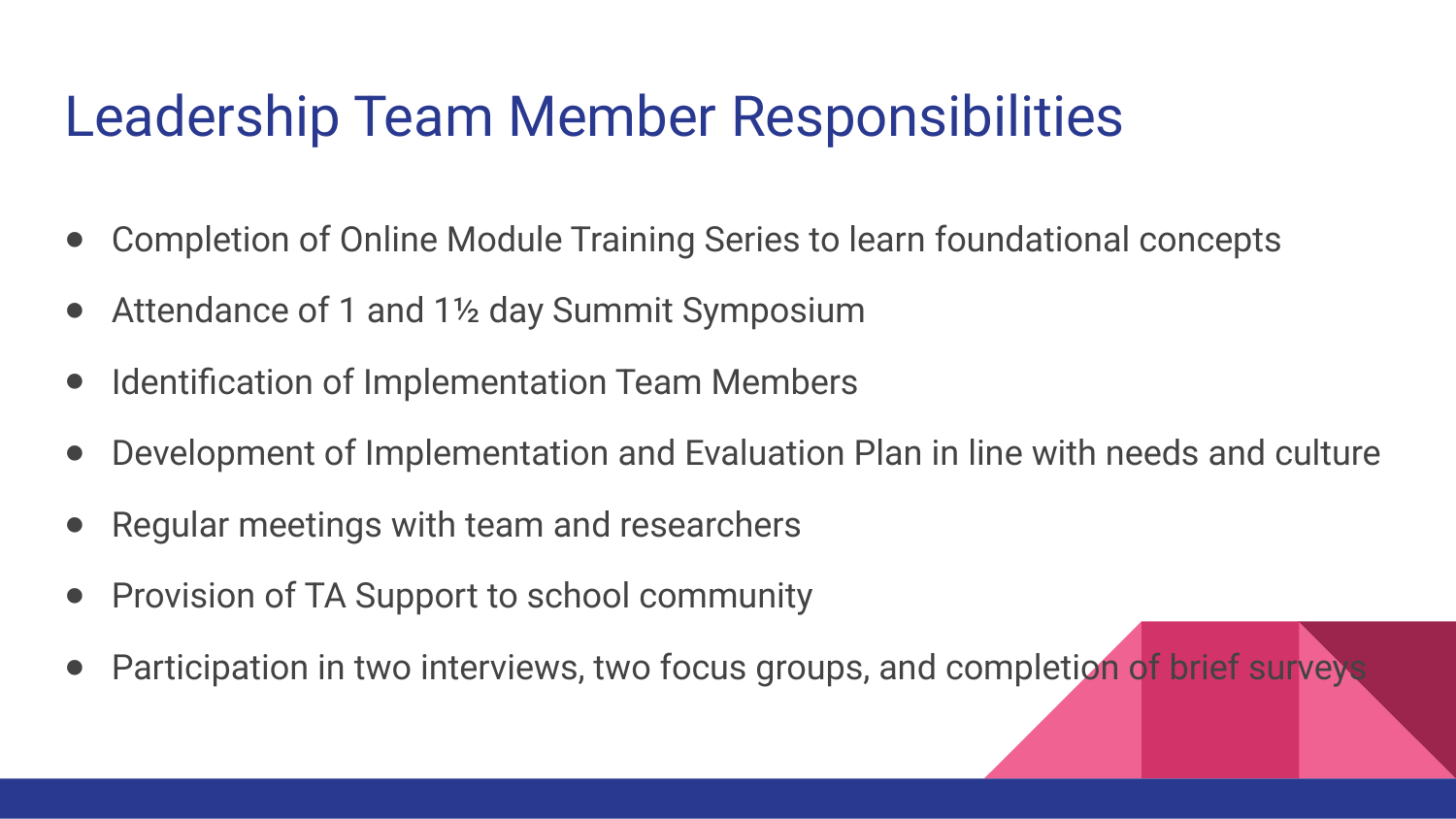

# Leadership Team Member Responsibilities
Completion of Online Module Training Series to learn foundational concepts
Attendance of 1 and 1½ day Summit Symposium
Identification of Implementation Team Members
Development of Implementation and Evaluation Plan in line with needs and culture
Regular meetings with team and researchers
Provision of TA Support to school community
Participation in two interviews, two focus groups, and completion of brief surveys